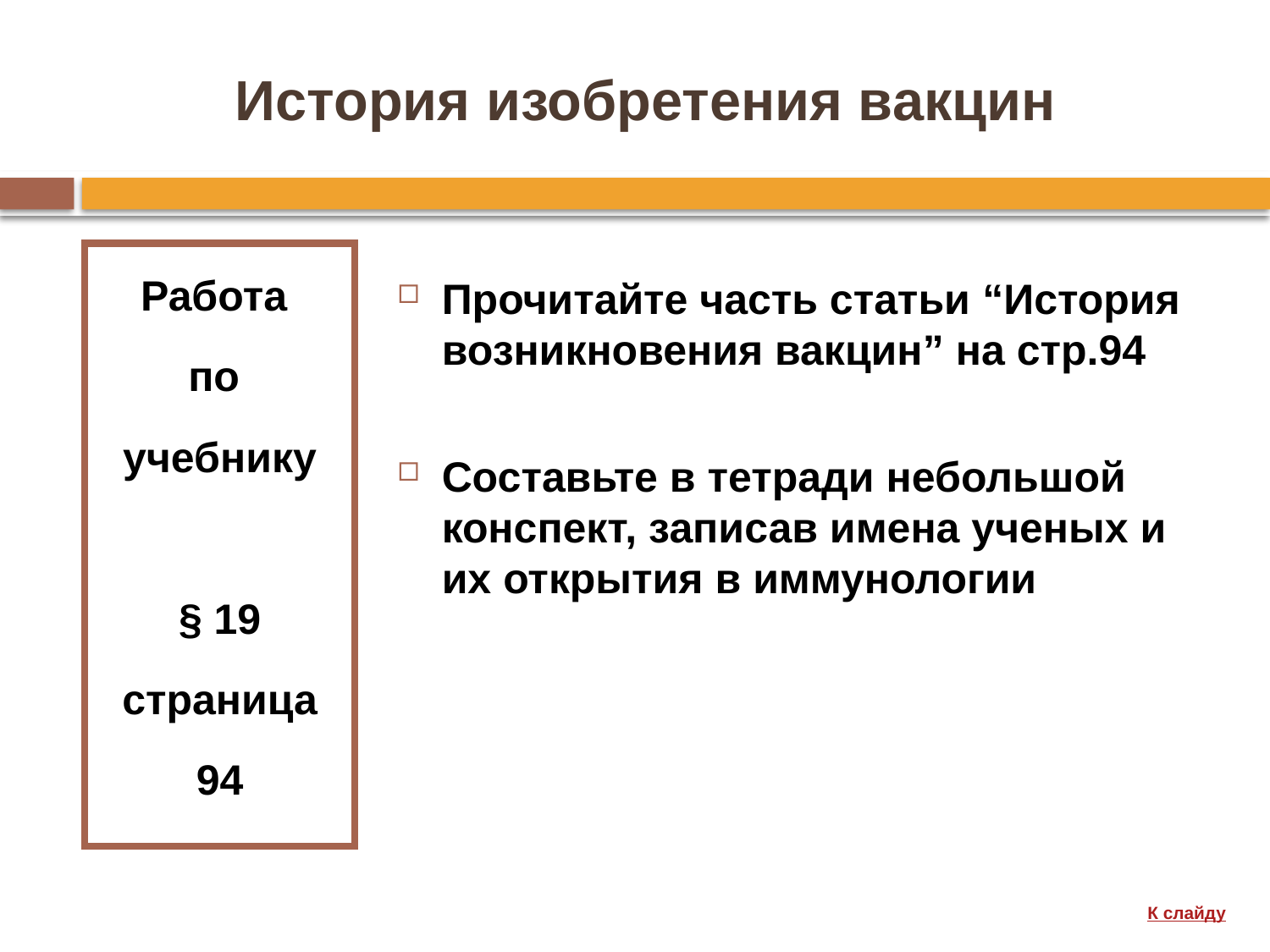

# История изобретения вакцин
Работа
по
учебнику

§ 19
страница
94
Прочитайте часть статьи “История возникновения вакцин” на стр.94

Составьте в тетради небольшой конспект, записав имена ученых и их открытия в иммунологии

К слайду